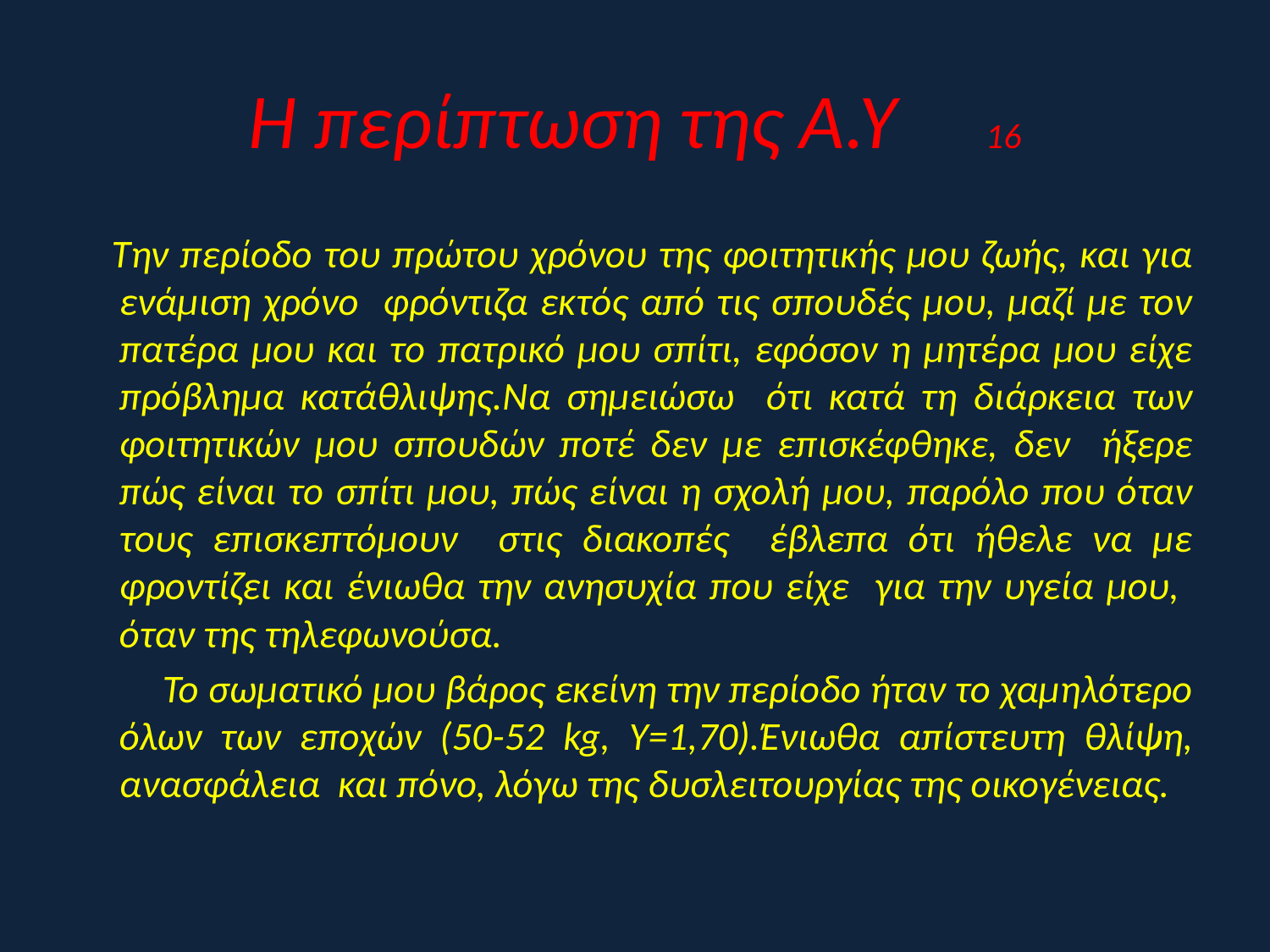

# H περίπτωση της Α.Υ     16
   Την περίοδο του πρώτου χρόνου της φοιτητικής μου ζωής, και για ενάμιση χρόνο  φρόντιζα εκτός από τις σπουδές μου, μαζί με τον πατέρα μου και το πατρικό μου σπίτι, εφόσον η μητέρα μου είχε πρόβλημα κατάθλιψης.Να σημειώσω  ότι κατά τη διάρκεια των φοιτητικών μου σπουδών ποτέ δεν με επισκέφθηκε, δεν  ήξερε πώς είναι το σπίτι μου, πώς είναι η σχολή μου, παρόλο που όταν τους επισκεπτόμουν  στις διακοπές  έβλεπα ότι ήθελε να με φροντίζει και ένιωθα την ανησυχία που είχε  για την υγεία μου,  όταν της τηλεφωνούσα.
         Το σωματικό μου βάρος εκείνη την περίοδο ήταν το χαμηλότερο όλων των εποχών (50-52 kg, Y=1,70).Ένιωθα απίστευτη θλίψη, ανασφάλεια  και πόνο, λόγω της δυσλειτουργίας της οικογένειας.